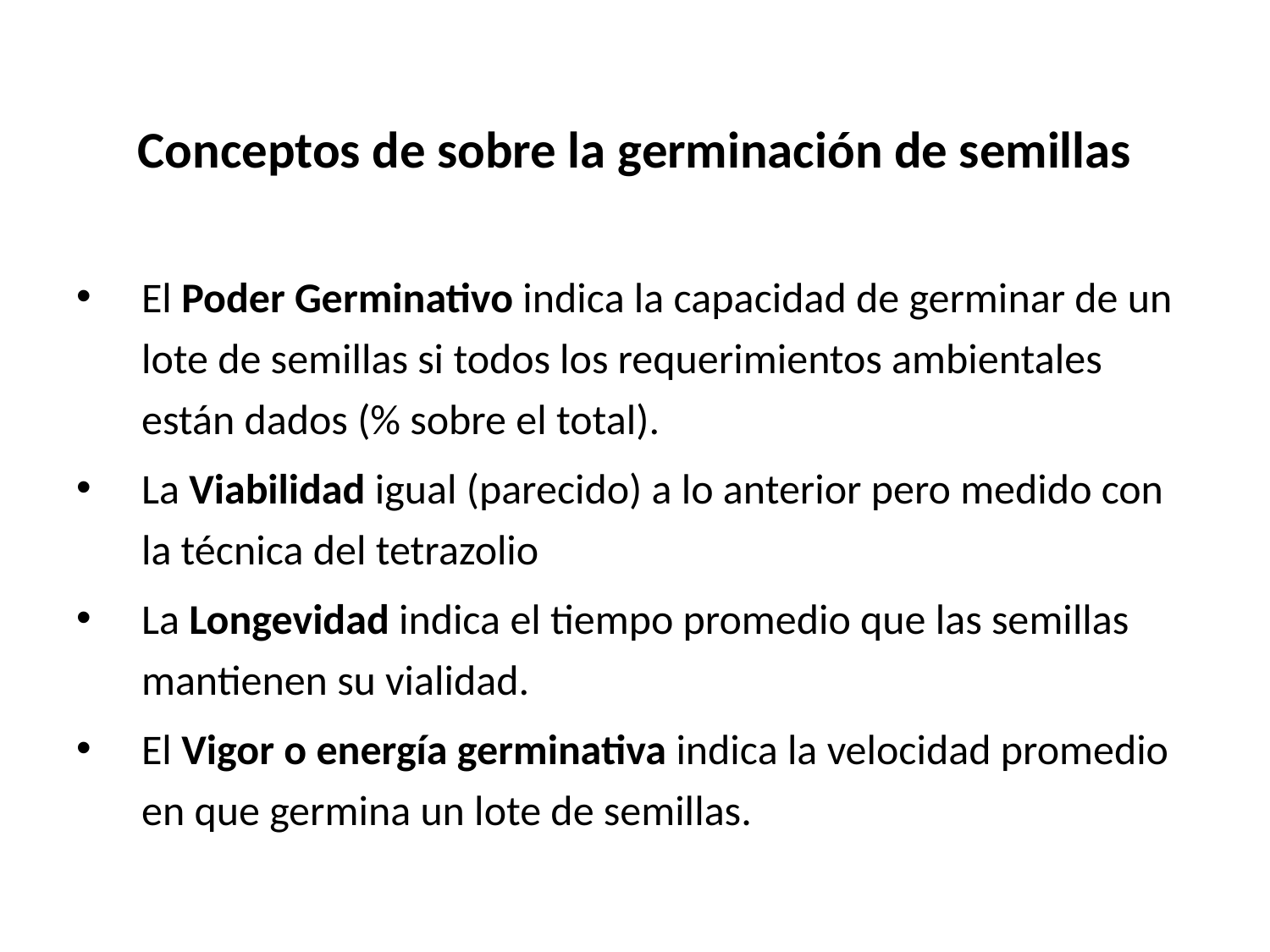

# Conceptos de sobre la germinación de semillas
El Poder Germinativo indica la capacidad de germinar de un lote de semillas si todos los requerimientos ambientales están dados (% sobre el total).
La Viabilidad igual (parecido) a lo anterior pero medido con la técnica del tetrazolio
La Longevidad indica el tiempo promedio que las semillas mantienen su vialidad.
El Vigor o energía germinativa indica la velocidad promedio en que germina un lote de semillas.